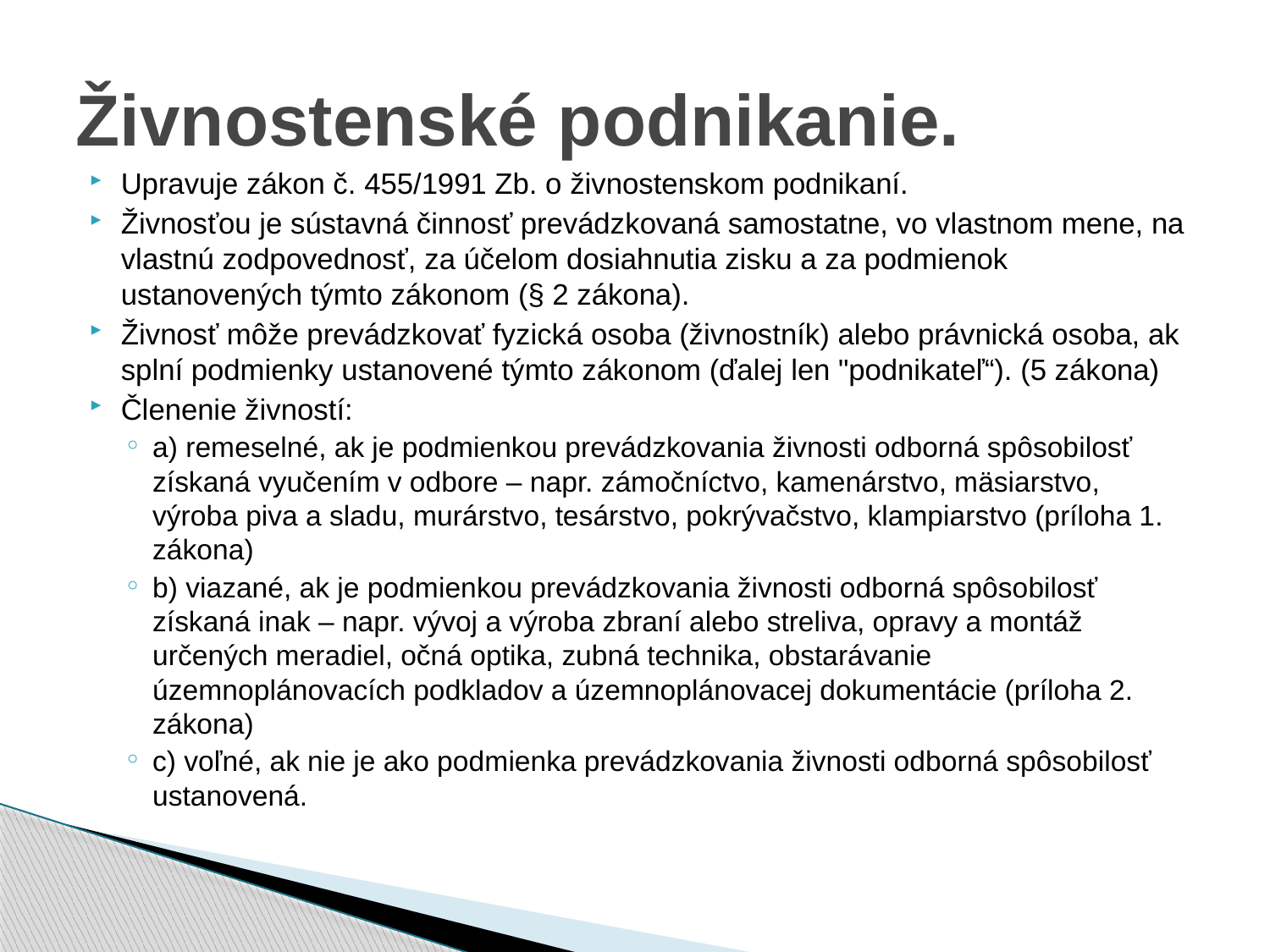

# Živnostenské podnikanie.
Upravuje zákon č. 455/1991 Zb. o živnostenskom podnikaní.
Živnosťou je sústavná činnosť prevádzkovaná samostatne, vo vlastnom mene, na vlastnú zodpovednosť, za účelom dosiahnutia zisku a za podmienok ustanovených týmto zákonom (§ 2 zákona).
Živnosť môže prevádzkovať fyzická osoba (živnostník) alebo právnická osoba, ak splní podmienky ustanovené týmto zákonom (ďalej len "podnikateľ“). (5 zákona)
Členenie živností:
a) remeselné, ak je podmienkou prevádzkovania živnosti odborná spôsobilosť získaná vyučením v odbore – napr. zámočníctvo, kamenárstvo, mäsiarstvo, výroba piva a sladu, murárstvo, tesárstvo, pokrývačstvo, klampiarstvo (príloha 1. zákona)
b) viazané, ak je podmienkou prevádzkovania živnosti odborná spôsobilosť získaná inak – napr. vývoj a výroba zbraní alebo streliva, opravy a montáž určených meradiel, očná optika, zubná technika, obstarávanie územnoplánovacích podkladov a územnoplánovacej dokumentácie (príloha 2. zákona)
c) voľné, ak nie je ako podmienka prevádzkovania živnosti odborná spôsobilosť ustanovená.